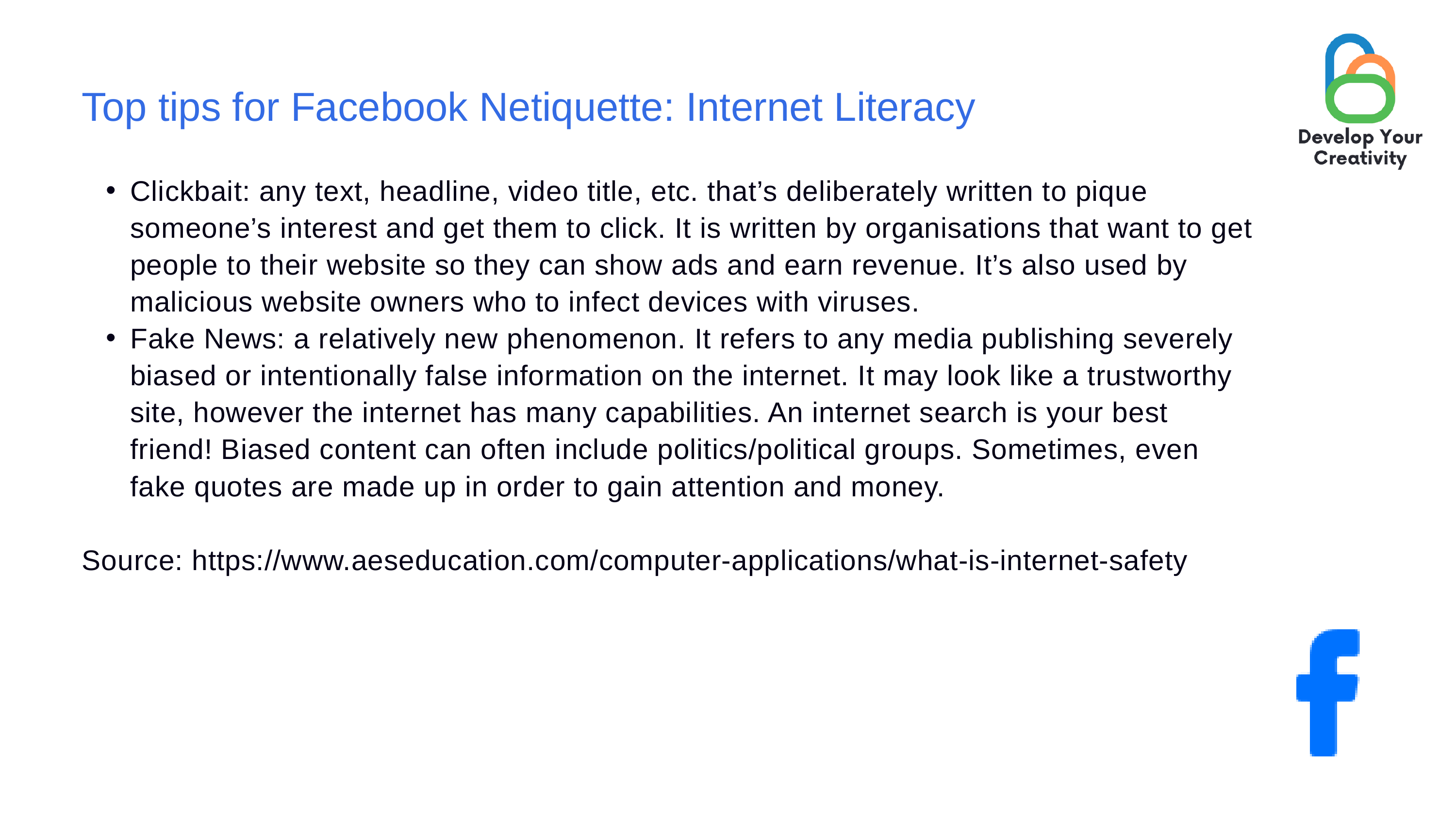

Top tips for Facebook Netiquette: Internet Literacy
Clickbait: any text, headline, video title, etc. that’s deliberately written to pique someone’s interest and get them to click. It is written by organisations that want to get people to their website so they can show ads and earn revenue. It’s also used by malicious website owners who to infect devices with viruses.
Fake News: a relatively new phenomenon. It refers to any media publishing severely biased or intentionally false information on the internet. It may look like a trustworthy site, however the internet has many capabilities. An internet search is your best friend! Biased content can often include politics/political groups. Sometimes, even fake quotes are made up in order to gain attention and money.

Source: https://www.aeseducation.com/computer-applications/what-is-internet-safety